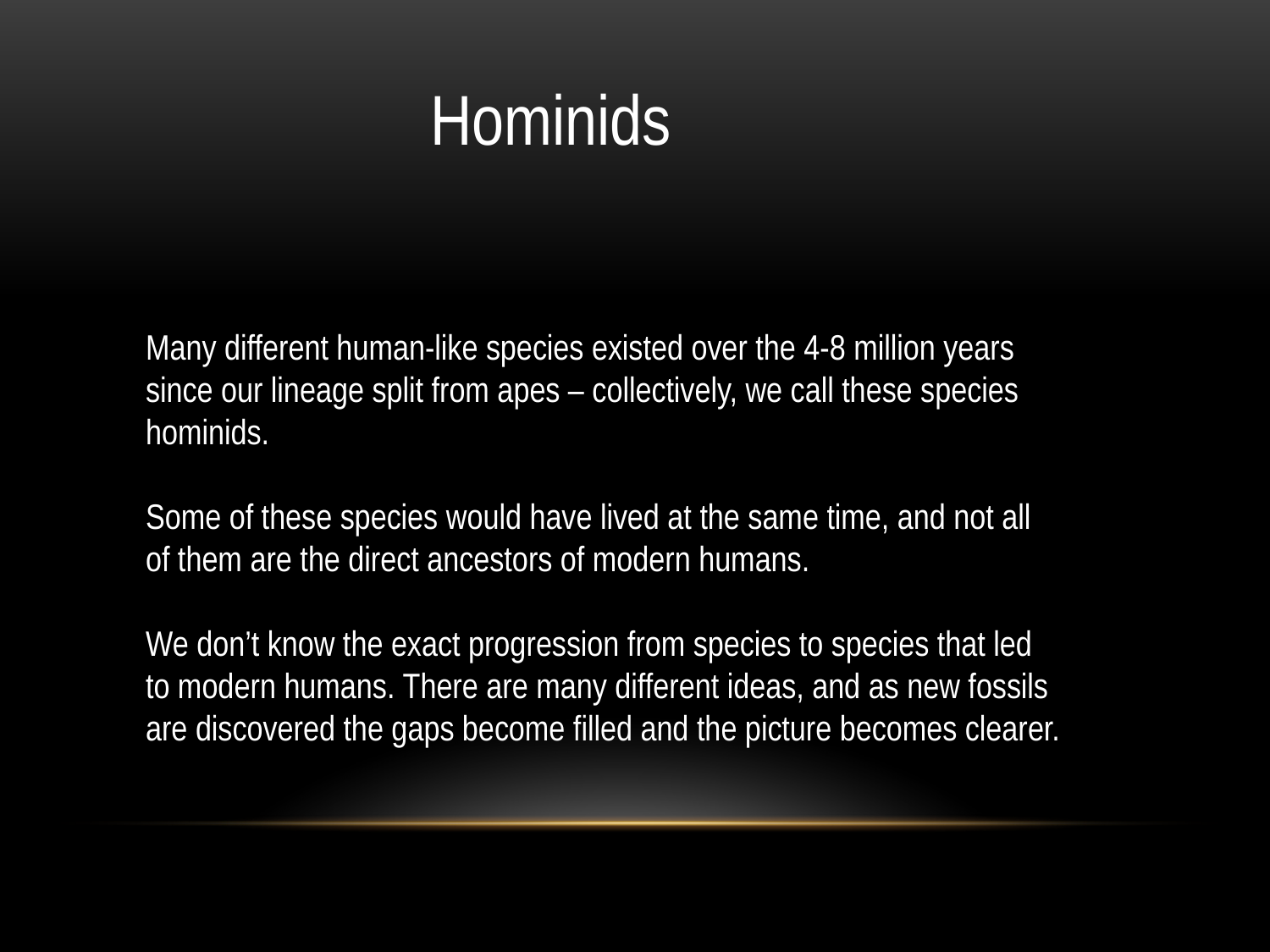

Hominids
Many different human-like species existed over the 4-8 million years since our lineage split from apes – collectively, we call these species hominids.

Some of these species would have lived at the same time, and not all of them are the direct ancestors of modern humans.

We don’t know the exact progression from species to species that led to modern humans. There are many different ideas, and as new fossils are discovered the gaps become filled and the picture becomes clearer.